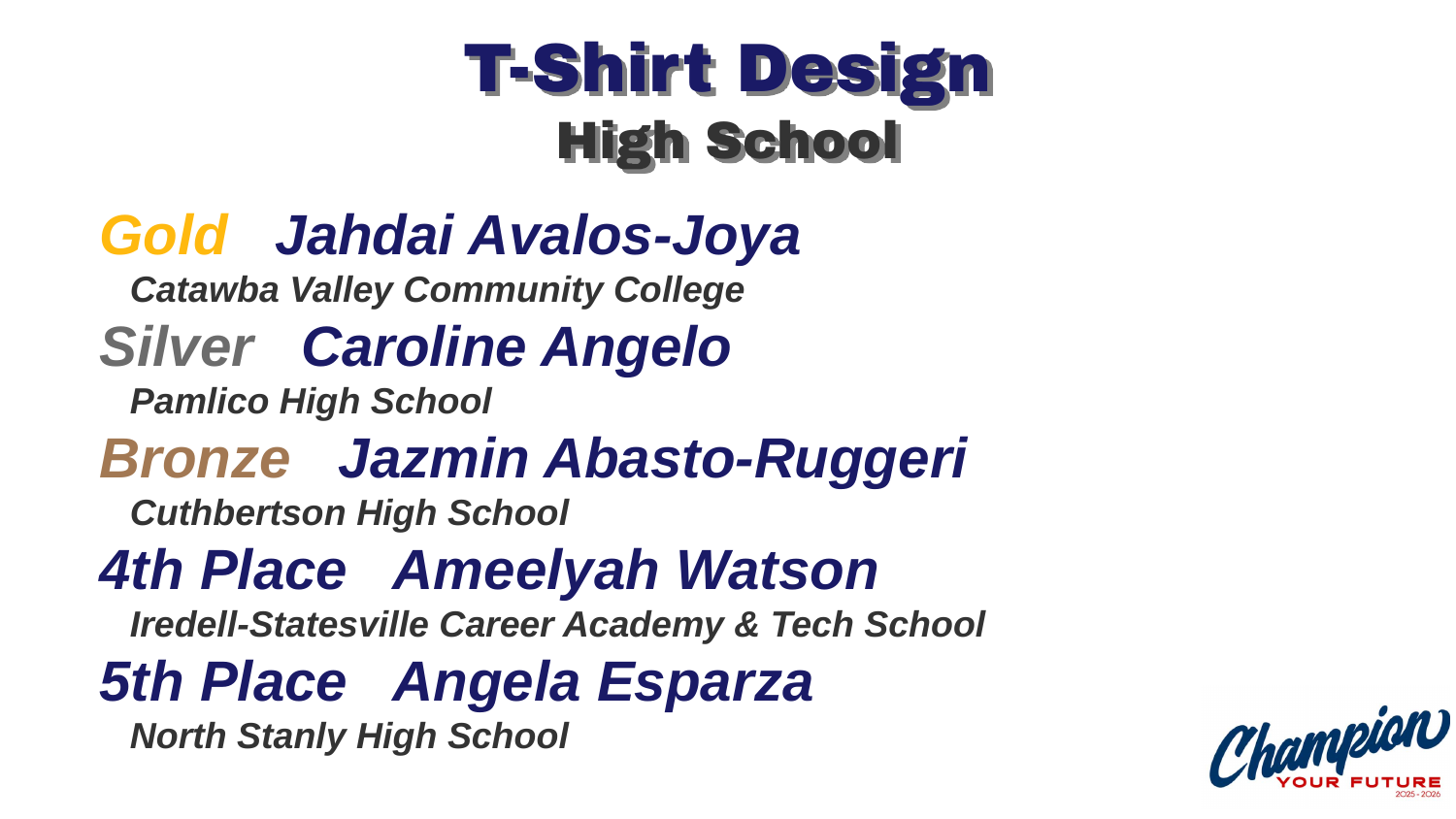

# T-Shirt Design High School
Gold   Jahdai Avalos-Joya
   Catawba Valley Community College
Silver   Caroline Angelo
   Pamlico High School
Bronze   Jazmin Abasto-Ruggeri
   Cuthbertson High School
4th Place   Ameelyah Watson
   Iredell-Statesville Career Academy & Tech School
5th Place   Angela Esparza
   North Stanly High School